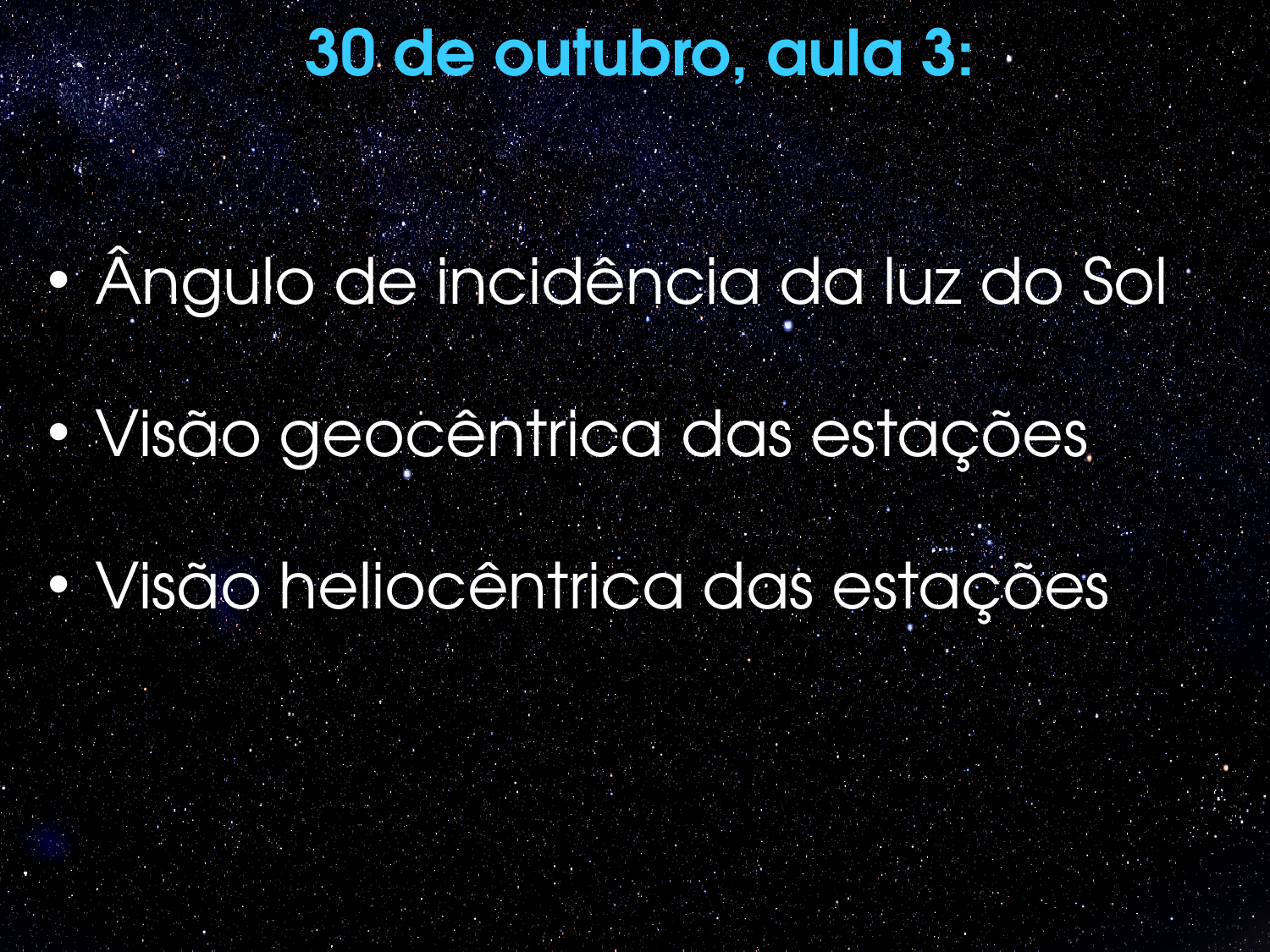

30 de outubro, aula 3:

 Ângulo de incidência da luz do Sol

 Visão geocêntrica das estações

 Visão heliocêntrica das estações